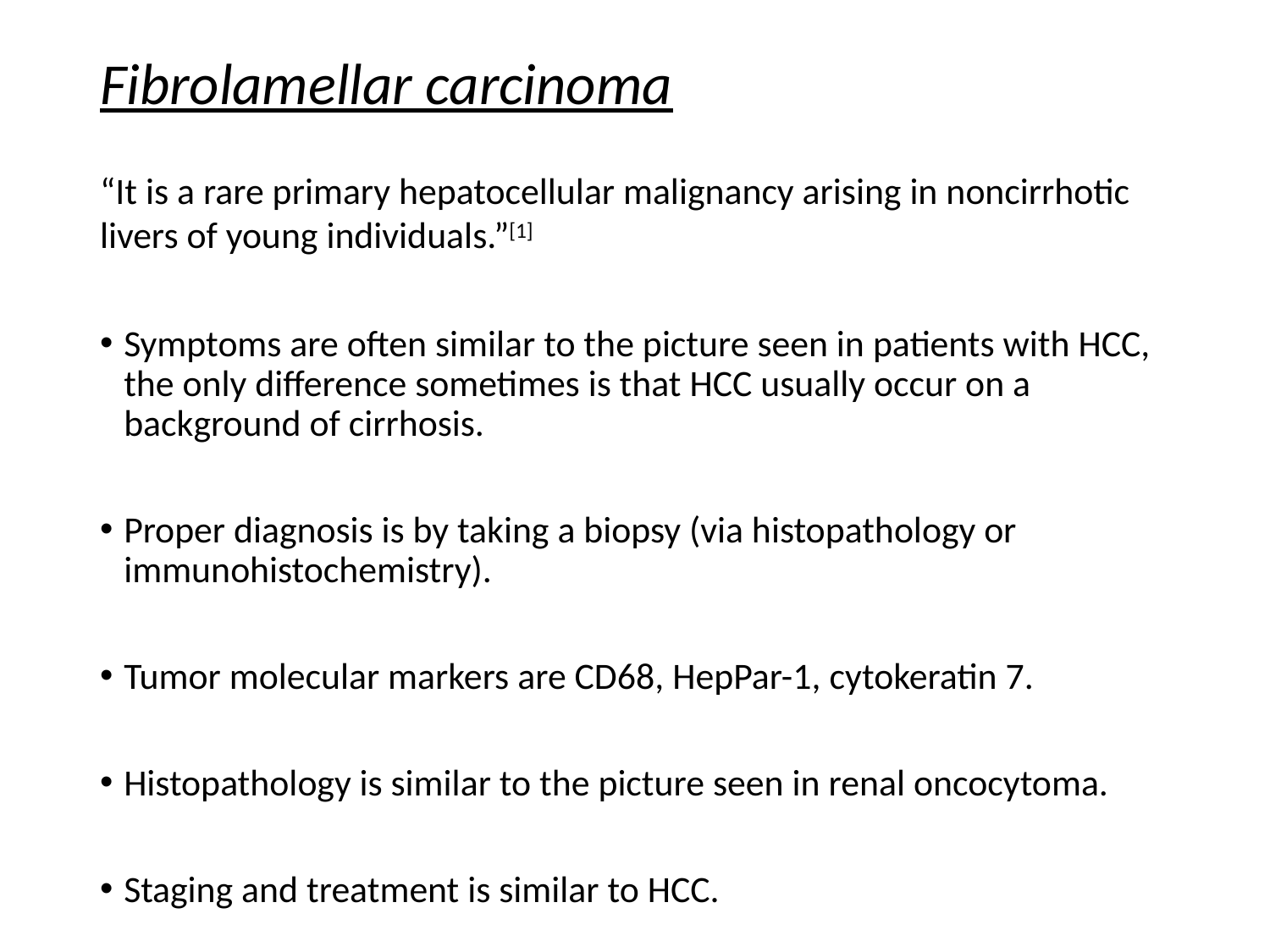

# Fibrolamellar carcinoma
“It is a rare primary hepatocellular malignancy arising in noncirrhotic livers of young individuals.”[1]

Symptoms are often similar to the picture seen in patients with HCC, the only difference sometimes is that HCC usually occur on a background of cirrhosis.

Proper diagnosis is by taking a biopsy (via histopathology or immunohistochemistry).

Tumor molecular markers are CD68, HepPar-1, cytokeratin 7.

Histopathology is similar to the picture seen in renal oncocytoma.

Staging and treatment is similar to HCC.